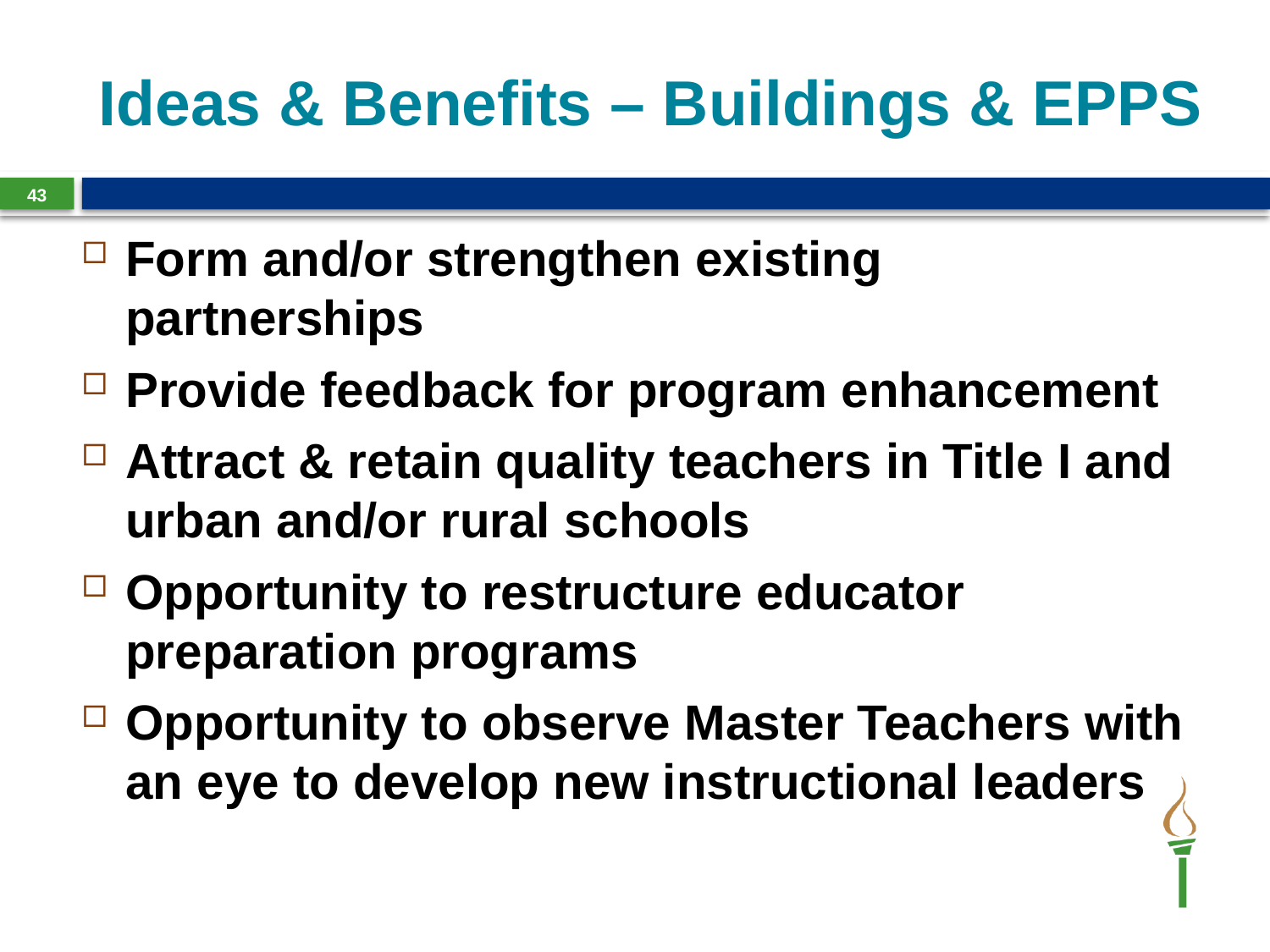

# Ideas & Benefits – Buildings & EPPS
43
Form and/or strengthen existing partnerships
Provide feedback for program enhancement
Attract & retain quality teachers in Title I and urban and/or rural schools
Opportunity to restructure educator preparation programs
Opportunity to observe Master Teachers with an eye to develop new instructional leaders